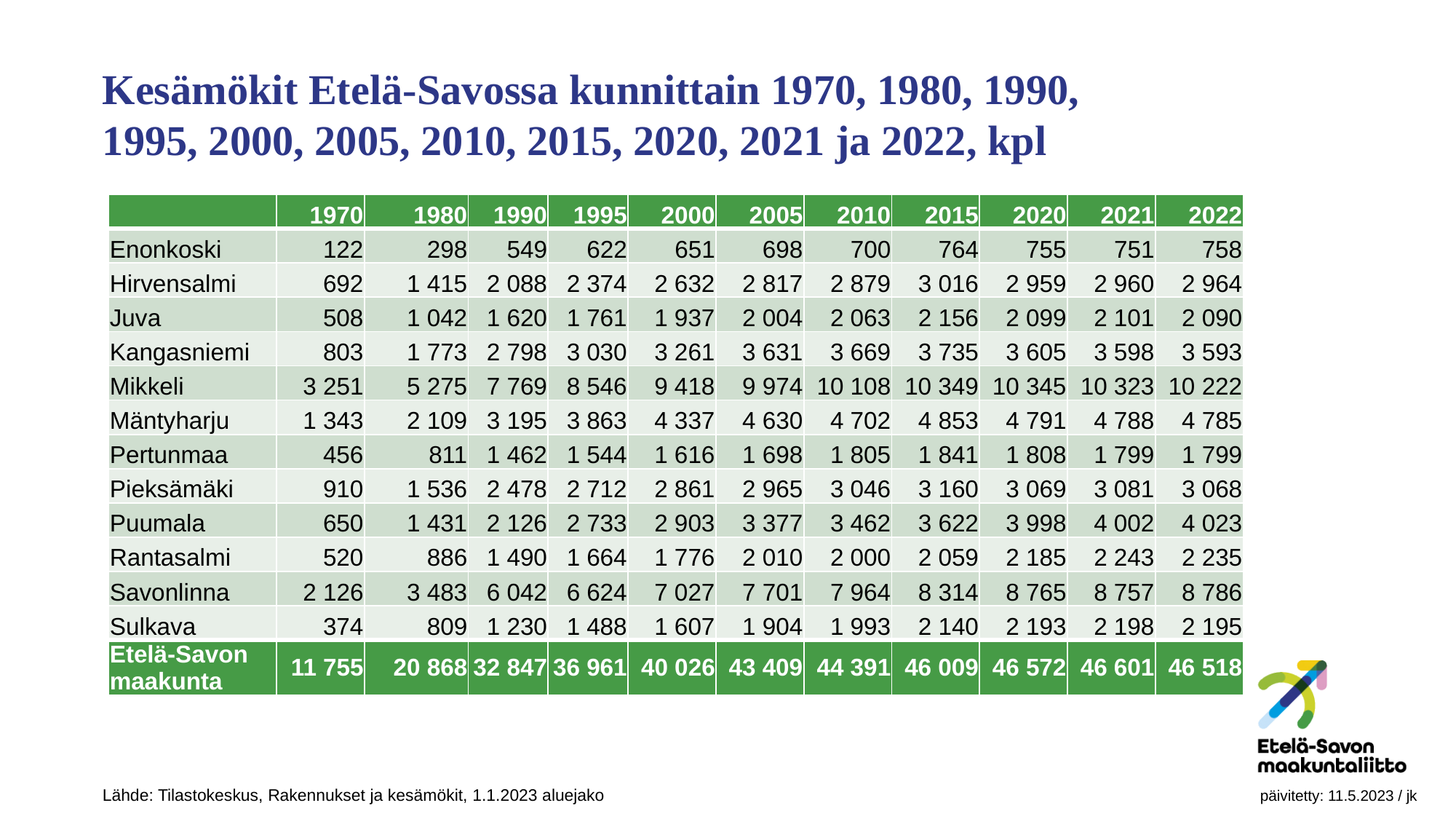

# Kesämökit Etelä-Savossa kunnittain 1970, 1980, 1990, 1995, 2000, 2005, 2010, 2015, 2020, 2021 ja 2022, kpl
|  | 1970 | 1980 | 1990 | 1995 | 2000 | 2005 | 2010 | 2015 | 2020 | 2021 | 2022 |
| --- | --- | --- | --- | --- | --- | --- | --- | --- | --- | --- | --- |
| Enonkoski | 122 | 298 | 549 | 622 | 651 | 698 | 700 | 764 | 755 | 751 | 758 |
| Hirvensalmi | 692 | 1 415 | 2 088 | 2 374 | 2 632 | 2 817 | 2 879 | 3 016 | 2 959 | 2 960 | 2 964 |
| Juva | 508 | 1 042 | 1 620 | 1 761 | 1 937 | 2 004 | 2 063 | 2 156 | 2 099 | 2 101 | 2 090 |
| Kangasniemi | 803 | 1 773 | 2 798 | 3 030 | 3 261 | 3 631 | 3 669 | 3 735 | 3 605 | 3 598 | 3 593 |
| Mikkeli | 3 251 | 5 275 | 7 769 | 8 546 | 9 418 | 9 974 | 10 108 | 10 349 | 10 345 | 10 323 | 10 222 |
| Mäntyharju | 1 343 | 2 109 | 3 195 | 3 863 | 4 337 | 4 630 | 4 702 | 4 853 | 4 791 | 4 788 | 4 785 |
| Pertunmaa | 456 | 811 | 1 462 | 1 544 | 1 616 | 1 698 | 1 805 | 1 841 | 1 808 | 1 799 | 1 799 |
| Pieksämäki | 910 | 1 536 | 2 478 | 2 712 | 2 861 | 2 965 | 3 046 | 3 160 | 3 069 | 3 081 | 3 068 |
| Puumala | 650 | 1 431 | 2 126 | 2 733 | 2 903 | 3 377 | 3 462 | 3 622 | 3 998 | 4 002 | 4 023 |
| Rantasalmi | 520 | 886 | 1 490 | 1 664 | 1 776 | 2 010 | 2 000 | 2 059 | 2 185 | 2 243 | 2 235 |
| Savonlinna | 2 126 | 3 483 | 6 042 | 6 624 | 7 027 | 7 701 | 7 964 | 8 314 | 8 765 | 8 757 | 8 786 |
| Sulkava | 374 | 809 | 1 230 | 1 488 | 1 607 | 1 904 | 1 993 | 2 140 | 2 193 | 2 198 | 2 195 |
| Etelä-Savon maakunta | 11 755 | 20 868 | 32 847 | 36 961 | 40 026 | 43 409 | 44 391 | 46 009 | 46 572 | 46 601 | 46 518 |
Lähde: Tilastokeskus, Rakennukset ja kesämökit, 1.1.2023 aluejako					 	              päivitetty: 11.5.2023 / jk